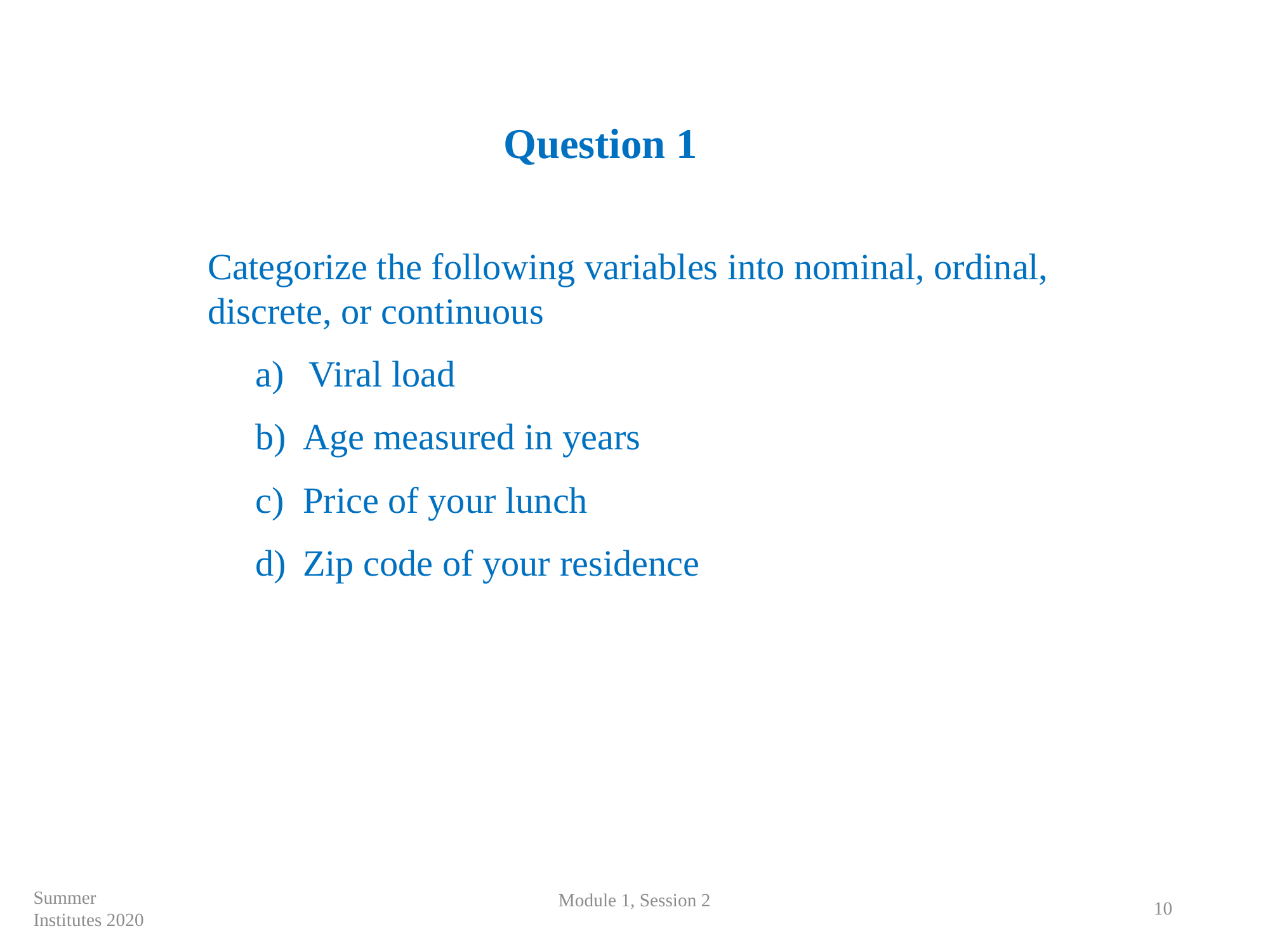

Question 1
Categorize the following variables into nominal, ordinal, discrete, or continuous
Viral load
Age measured in years
Price of your lunch
Zip code of your residence
Module 1, Session 2
Summer Institutes 2020
10